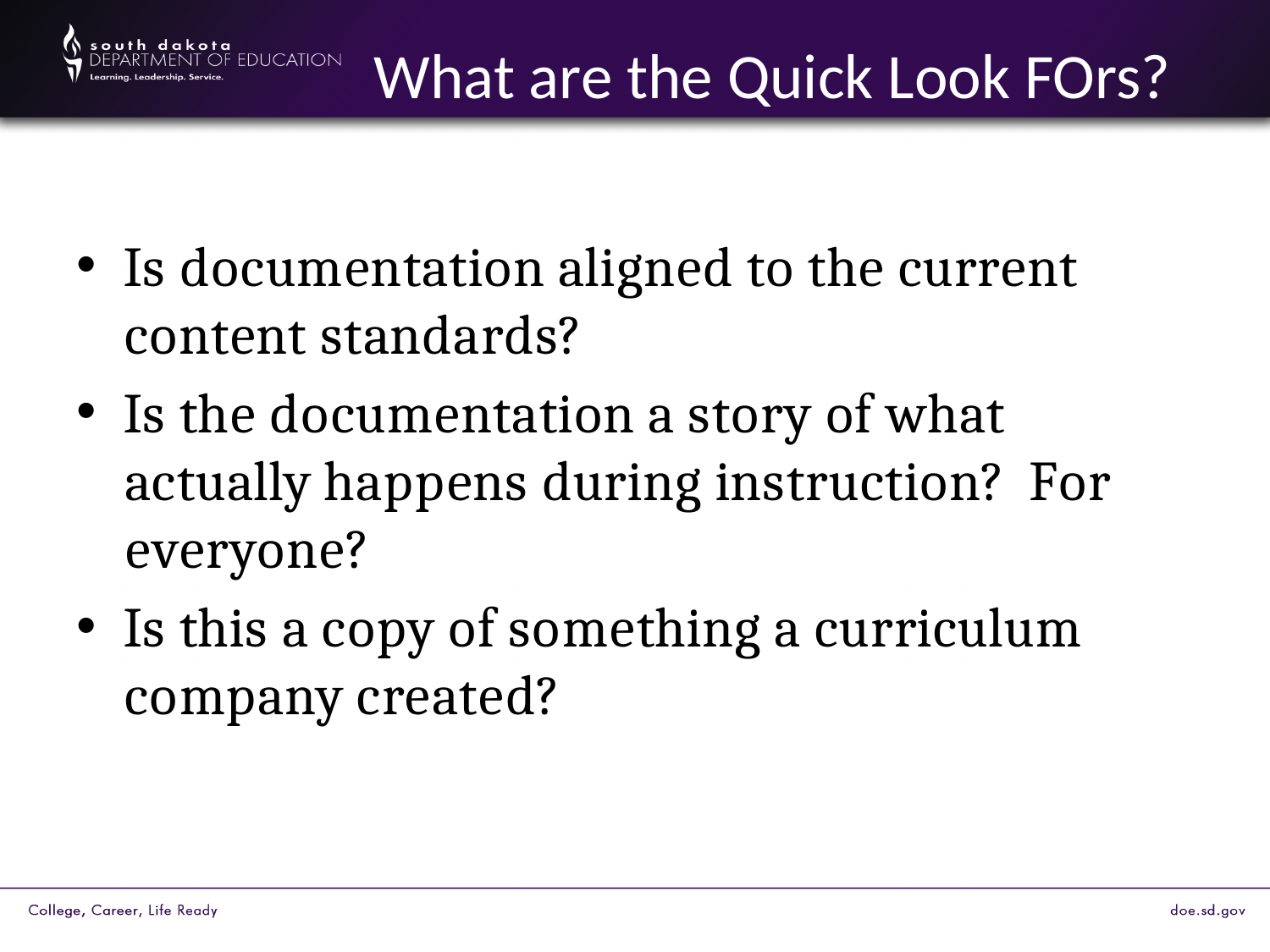

# What are the Quick Look FOrs?

Is documentation aligned to the current content standards?
Is the documentation a story of what actually happens during instruction?  For everyone?
Is this a copy of something a curriculum company created?